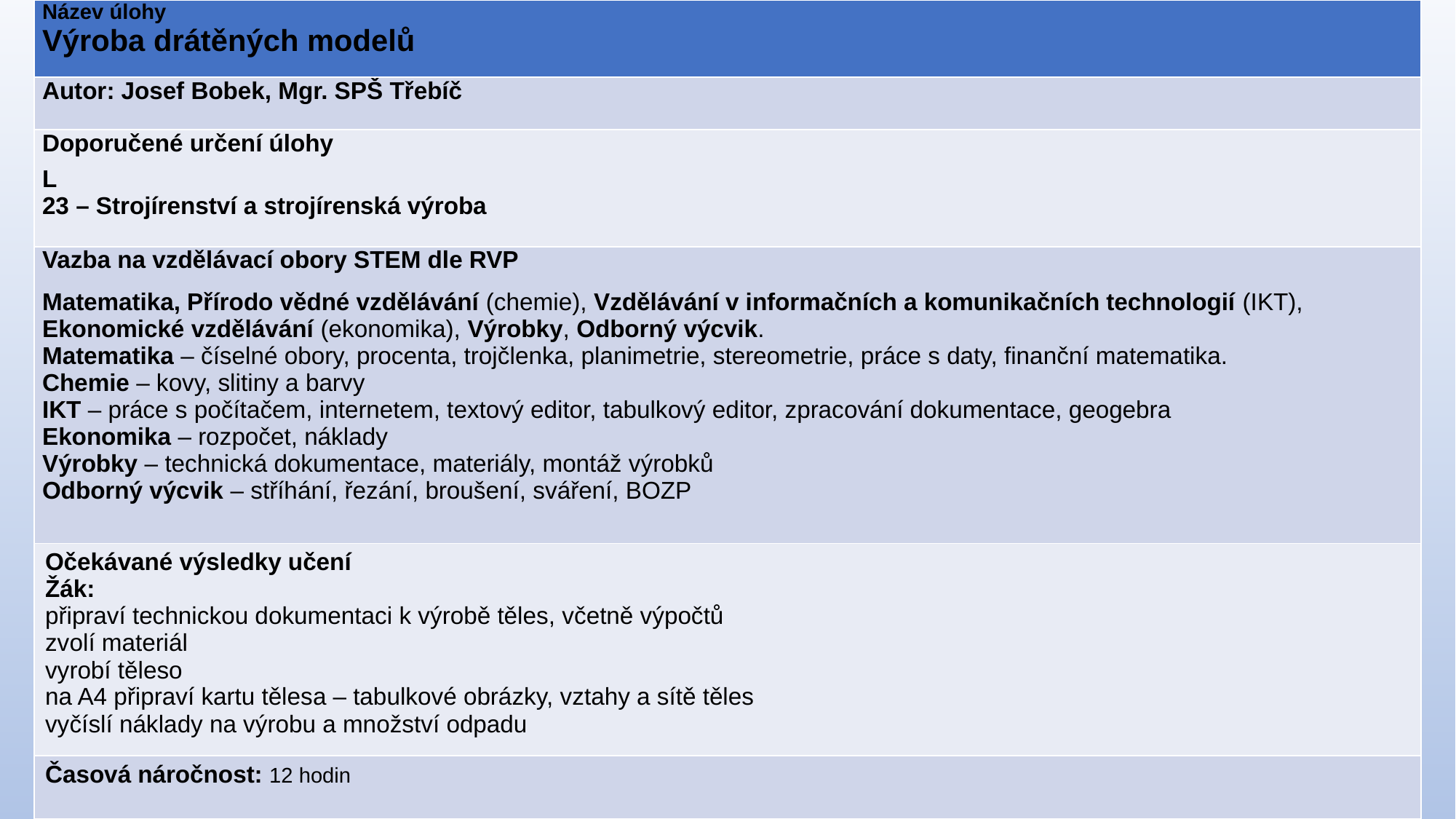

| Název úlohy Výroba drátěných modelů |
| --- |
| Autor: Josef Bobek, Mgr. SPŠ Třebíč |
| Doporučené určení úlohy L 23 – Strojírenství a strojírenská výroba |
| Vazba na vzdělávací obory STEM dle RVP Matematika, Přírodo vědné vzdělávání (chemie), Vzdělávání v informačních a komunikačních technologií (IKT), Ekonomické vzdělávání (ekonomika), Výrobky, Odborný výcvik. Matematika – číselné obory, procenta, trojčlenka, planimetrie, stereometrie, práce s daty, finanční matematika. Chemie – kovy, slitiny a barvy IKT – práce s počítačem, internetem, textový editor, tabulkový editor, zpracování dokumentace, geogebra Ekonomika – rozpočet, náklady Výrobky – technická dokumentace, materiály, montáž výrobků Odborný výcvik – stříhání, řezání, broušení, sváření, BOZP |
| Očekávané výsledky učení Žák: připraví technickou dokumentaci k výrobě těles, včetně výpočtů zvolí materiál vyrobí těleso na A4 připraví kartu tělesa – tabulkové obrázky, vztahy a sítě těles vyčíslí náklady na výrobu a množství odpadu |
| Časová náročnost: 12 hodin |
#